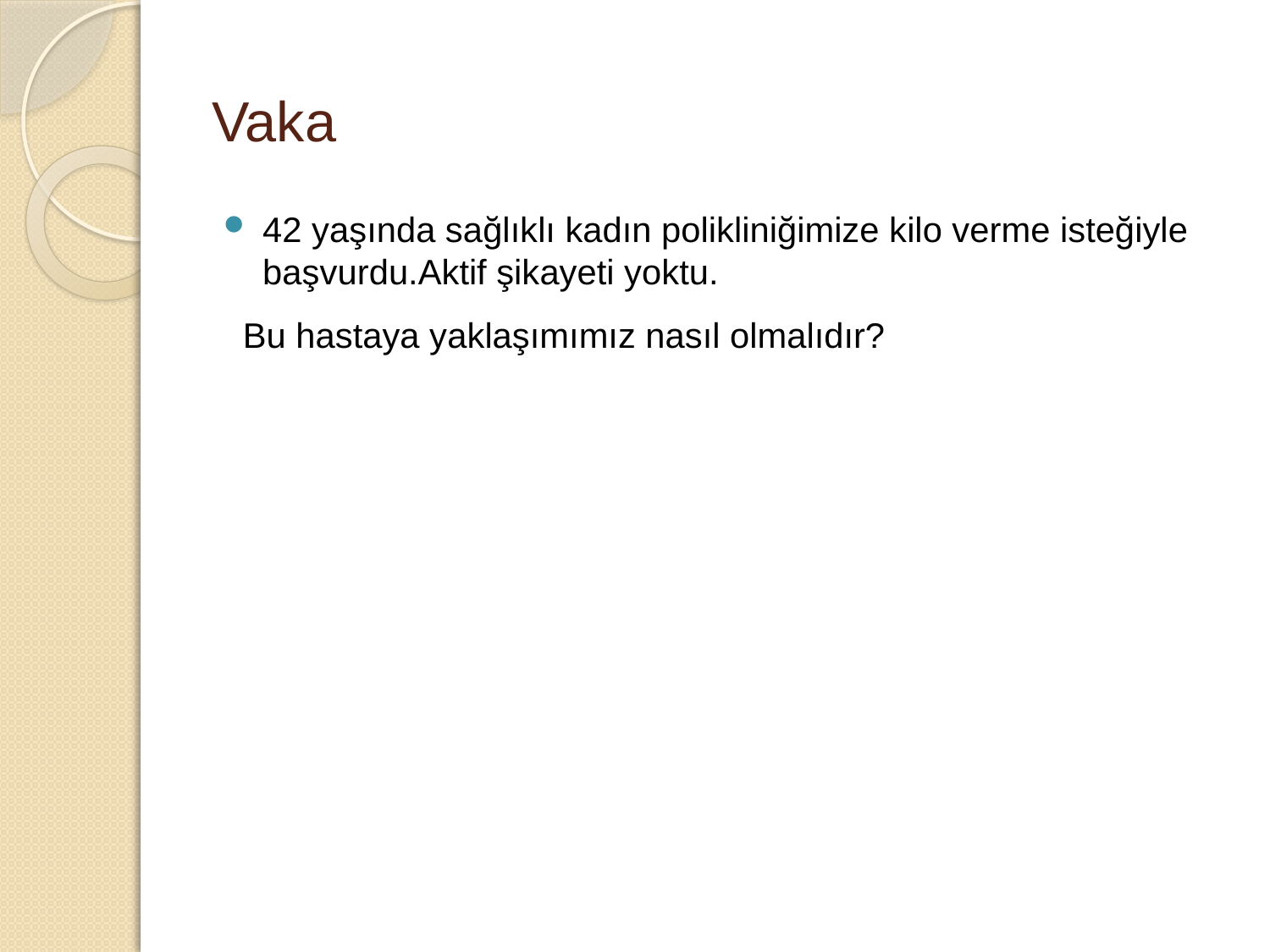

# Vaka
42 yaşında sağlıklı kadın polikliniğimize kilo verme isteğiyle başvurdu.Aktif şikayeti yoktu.
  Bu hastaya yaklaşımımız nasıl olmalıdır?